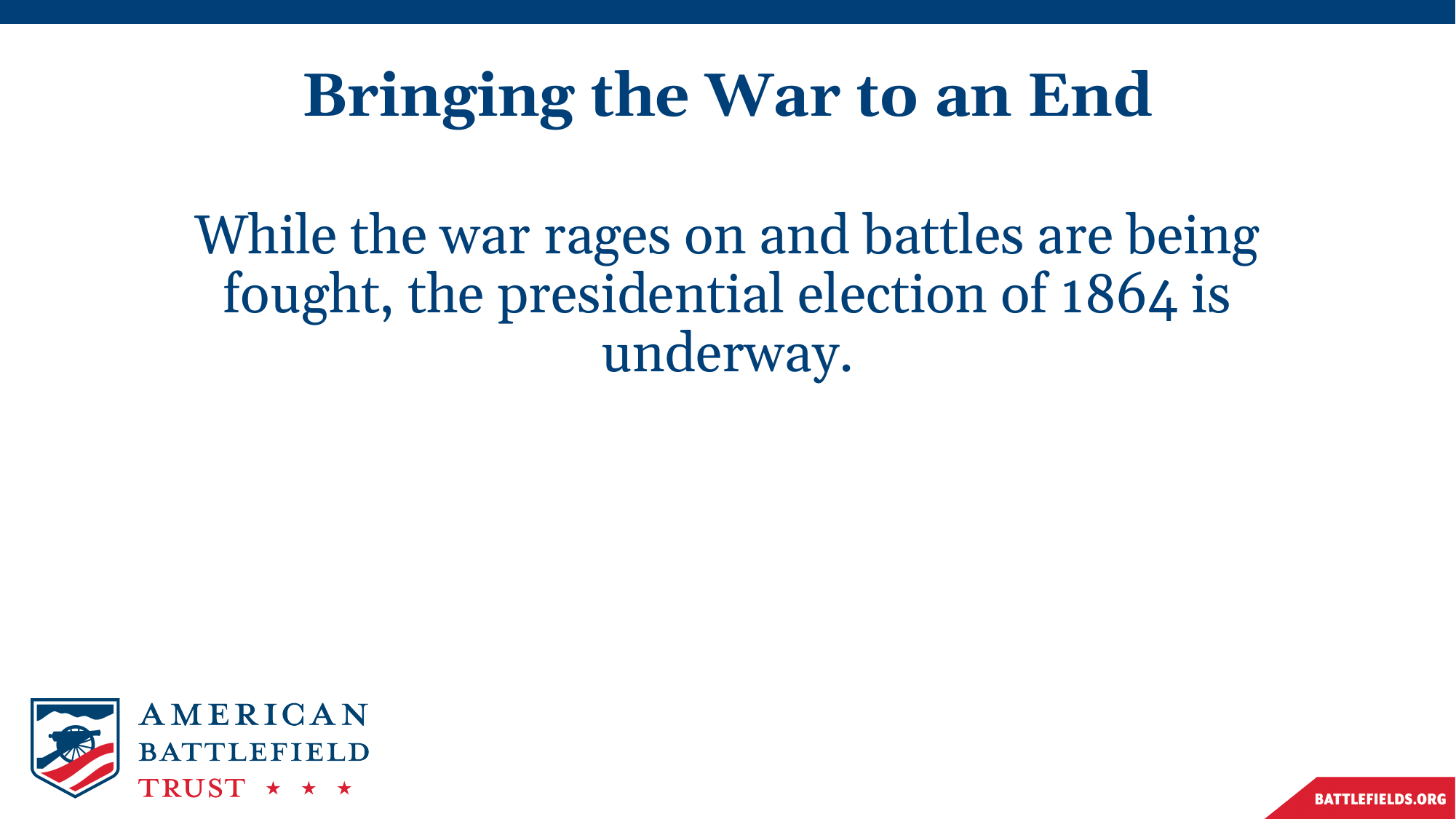

# Bringing the War to an End
While the war rages on and battles are being fought, the presidential election of 1864 is underway.